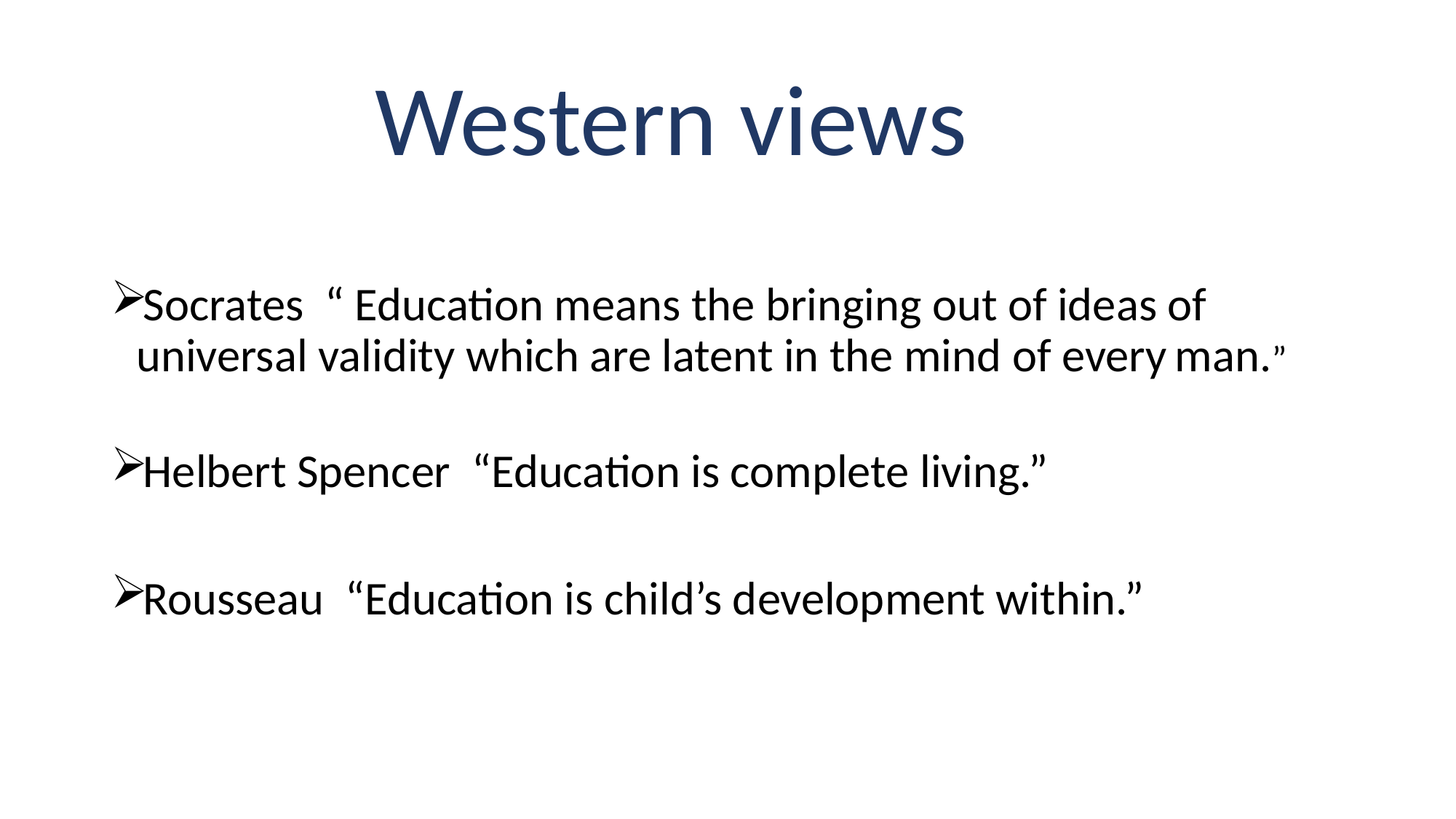

# Western views

Socrates  “ Education means the bringing out of ideas of universal validity which are latent in the mind of every man.”

Helbert Spencer  “Education is complete living.”

Rousseau  “Education is child’s development within.”